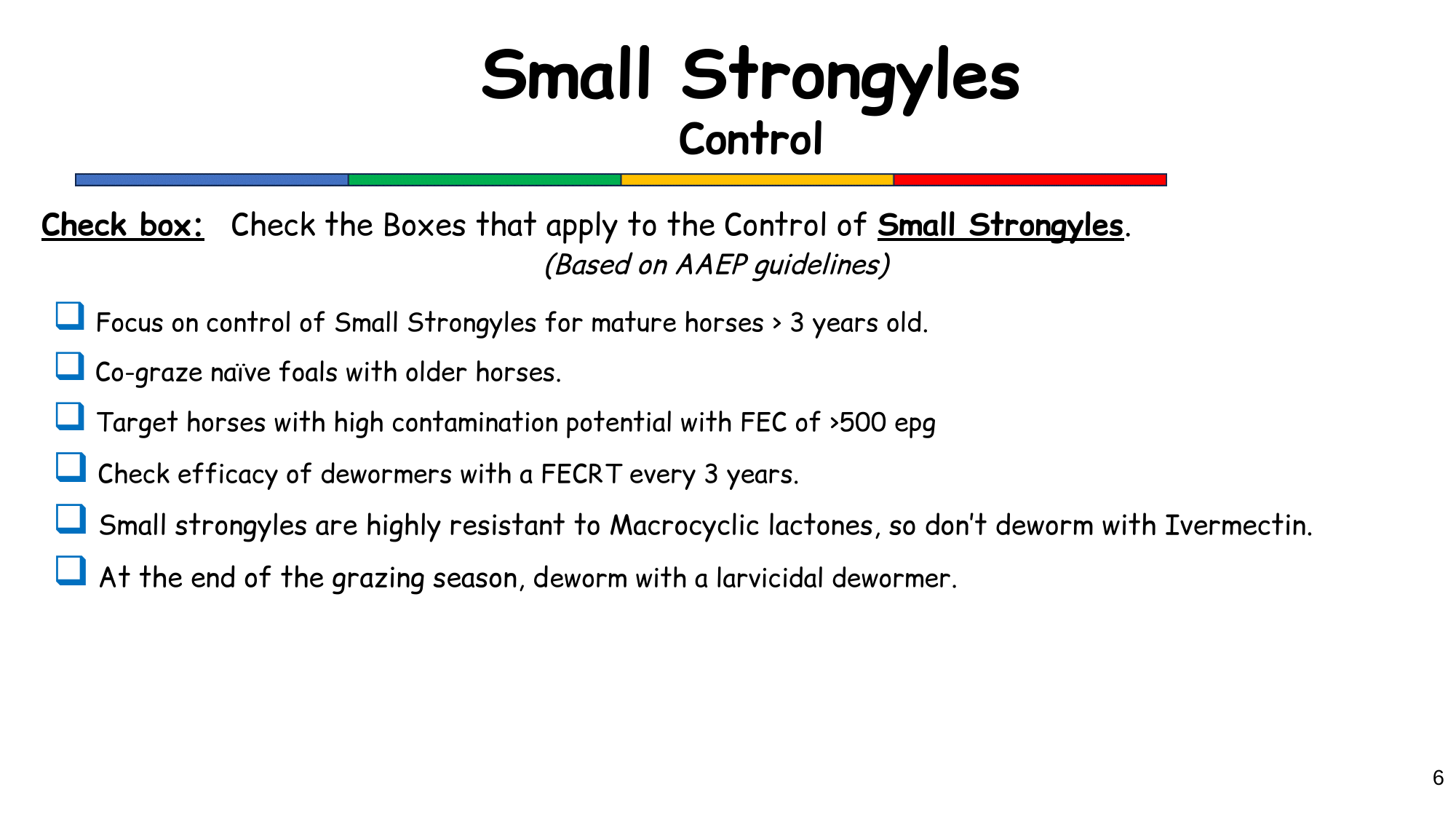

# Small Strongyles Control
Check box:  Check the Boxes that apply to the Control of Small Strongyles.
(Based on AAEP guidelines)
 Focus on control of Small Strongyles for mature horses > 3 years old.

 Co-graze naïve foals with older horses.

 Target horses with high contamination potential with FEC of >500 epg

 Check efficacy of dewormers with a FECRT every 3 years.

 Small strongyles are highly resistant to Macrocyclic lactones, so don’t deworm with Ivermectin.

 At the end of the grazing season, deworm with a larvicidal dewormer.
6